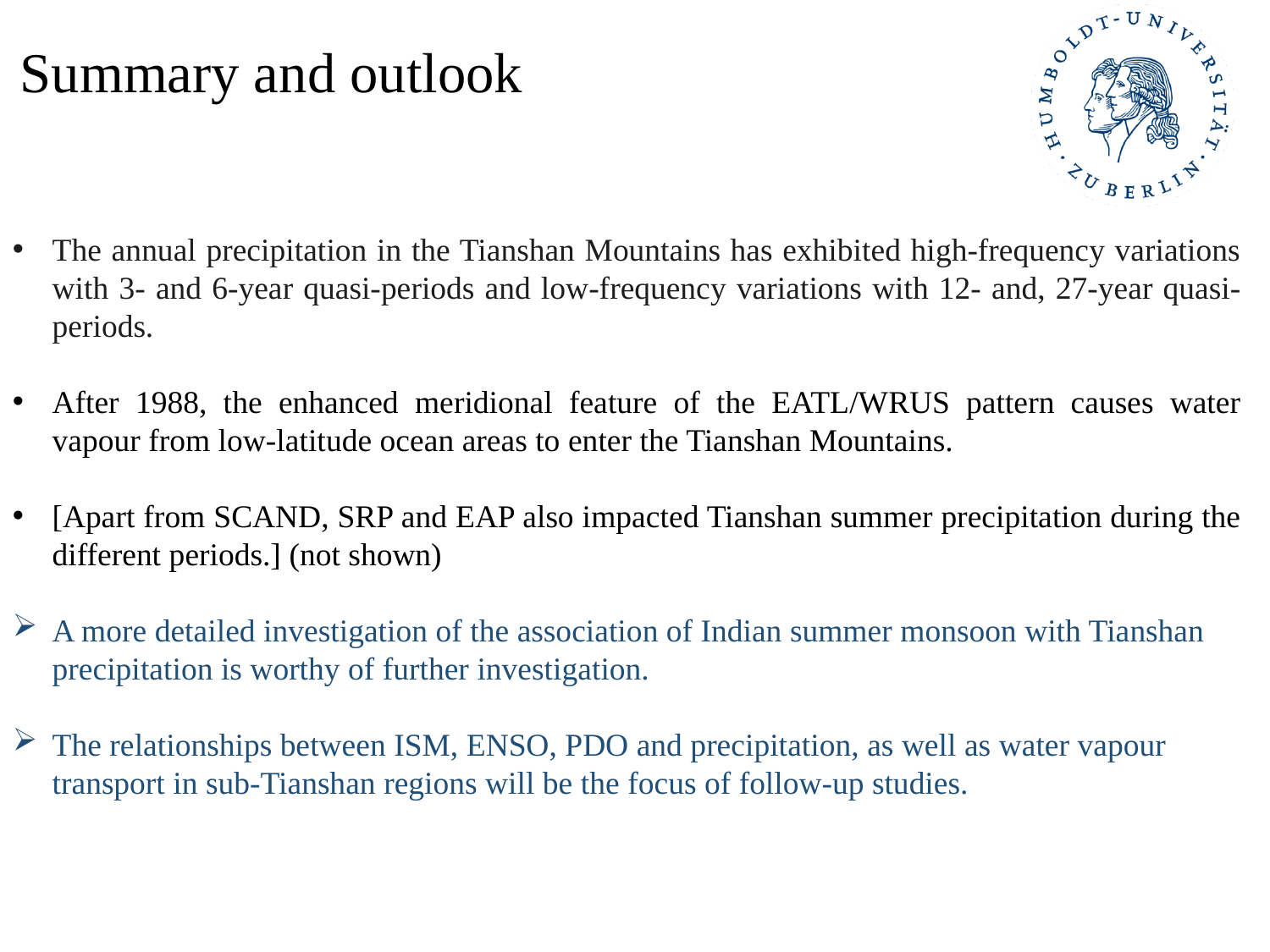

# Summary and outlook
The annual precipitation in the Tianshan Mountains has exhibited high-frequency variations with 3- and 6-year quasi-periods and low-frequency variations with 12- and, 27-year quasi-periods.

After 1988, the enhanced meridional feature of the EATL/WRUS pattern causes water vapour from low-latitude ocean areas to enter the Tianshan Mountains.

[Apart from SCAND, SRP and EAP also impacted Tianshan summer precipitation during the different periods.] (not shown)

A more detailed investigation of the association of Indian summer monsoon with Tianshan precipitation is worthy of further investigation.

The relationships between ISM, ENSO, PDO and precipitation, as well as water vapour transport in sub-Tianshan regions will be the focus of follow-up studies.